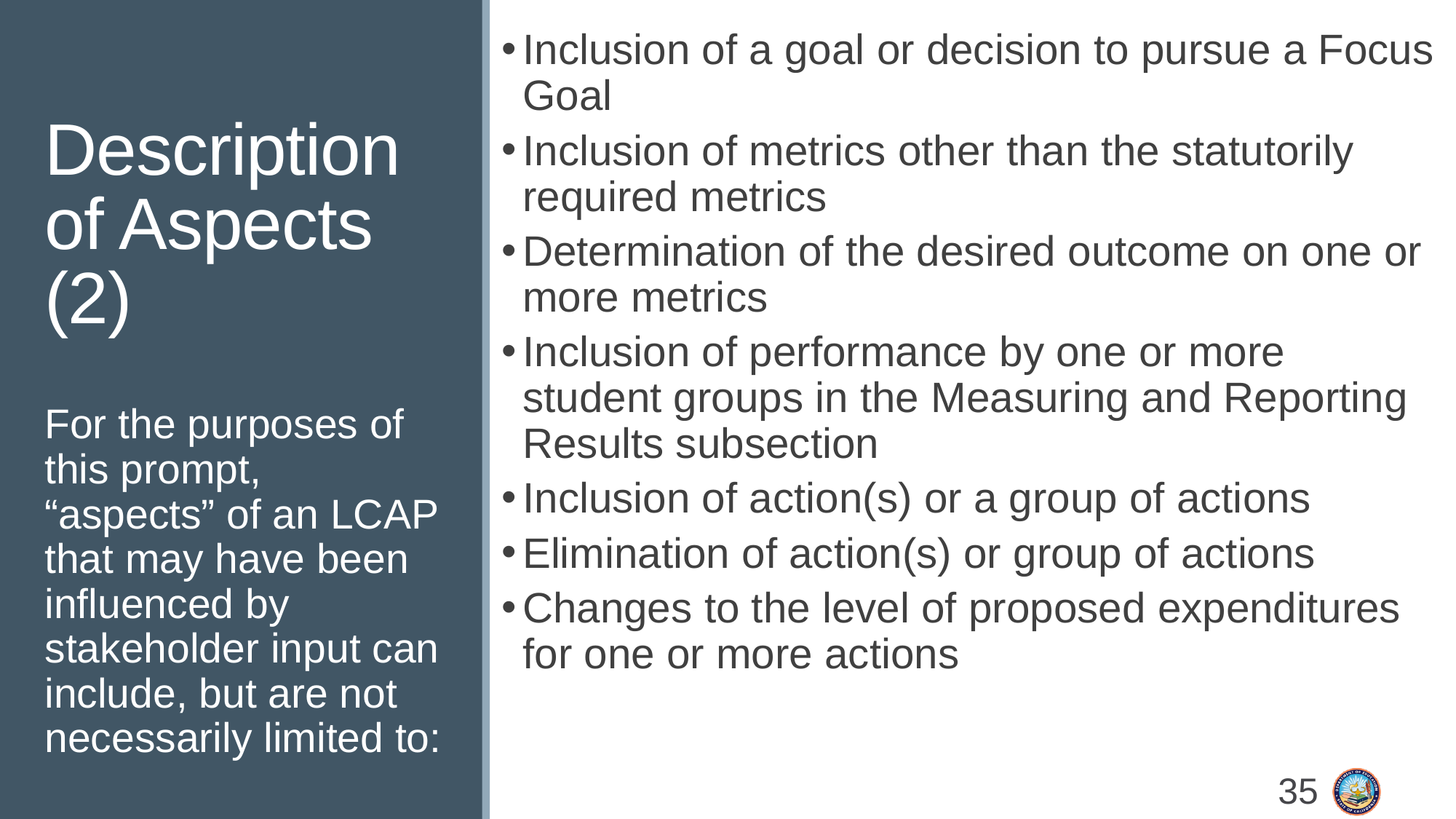

Inclusion of a goal or decision to pursue a Focus Goal
Inclusion of metrics other than the statutorily required metrics
Determination of the desired outcome on one or more metrics
Inclusion of performance by one or more student groups in the Measuring and Reporting Results subsection
Inclusion of action(s) or a group of actions
Elimination of action(s) or group of actions
Changes to the level of proposed expenditures for one or more actions
# Description of Aspects (2)
For the purposes of this prompt, “aspects” of an LCAP that may have been influenced by stakeholder input can include, but are not necessarily limited to:
35